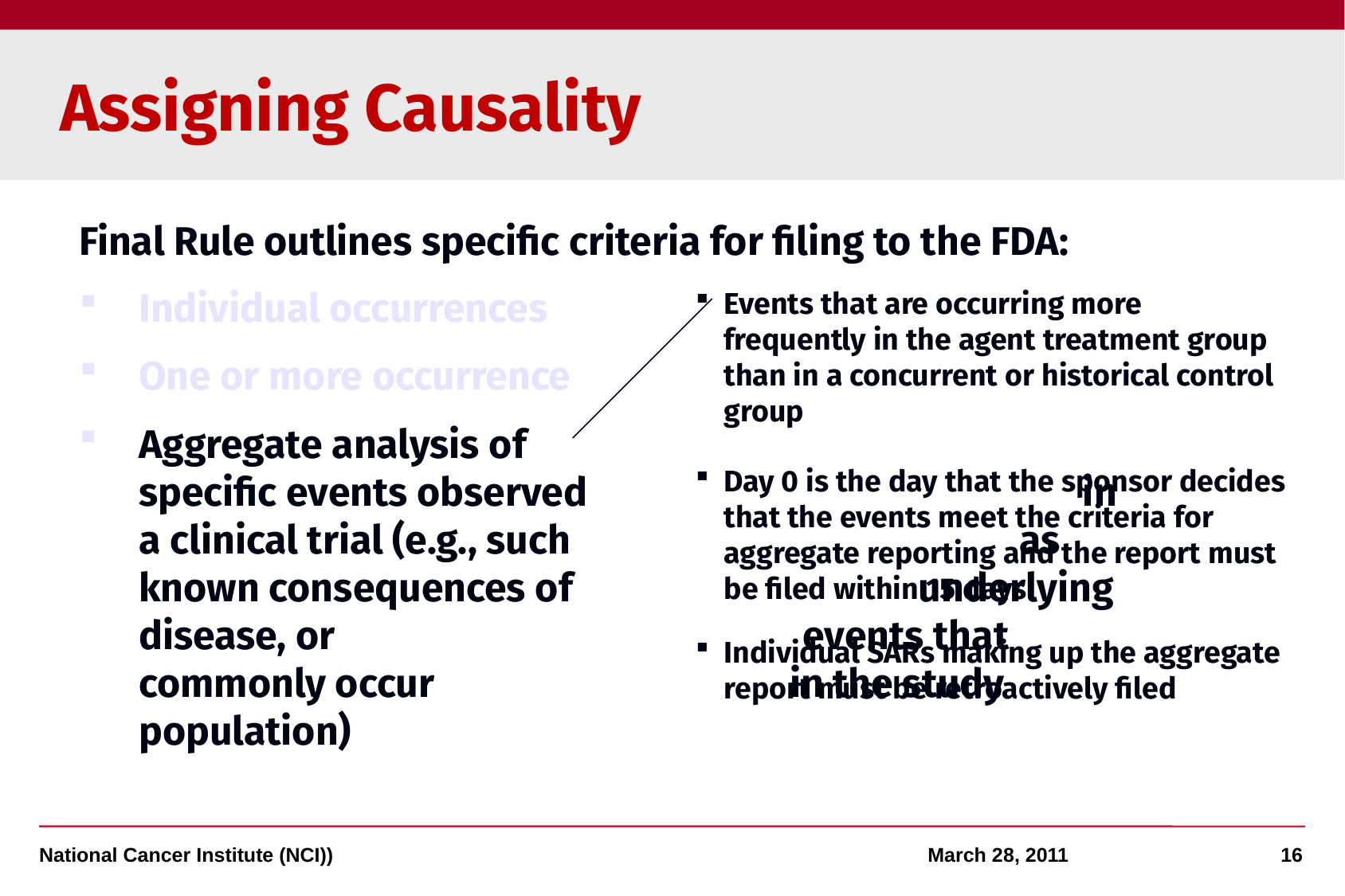

# Assigning Causality
Final Rule outlines specific criteria for filing to the FDA:
Individual occurrences
One or more occurrence
Aggregate analysis of
specific events observed                                                     in a clinical trial (e.g., such                                                as known consequences of                                     underlying disease, or                                                  events that commonly occur                                      in the study population)

Events that are occurring more frequently in the agent treatment group than in a concurrent or historical control group

Day 0 is the day that the sponsor decides that the events meet the criteria for aggregate reporting and the report must be filed within 15 days

Individual SARs making up the aggregate report must be retroactively filed